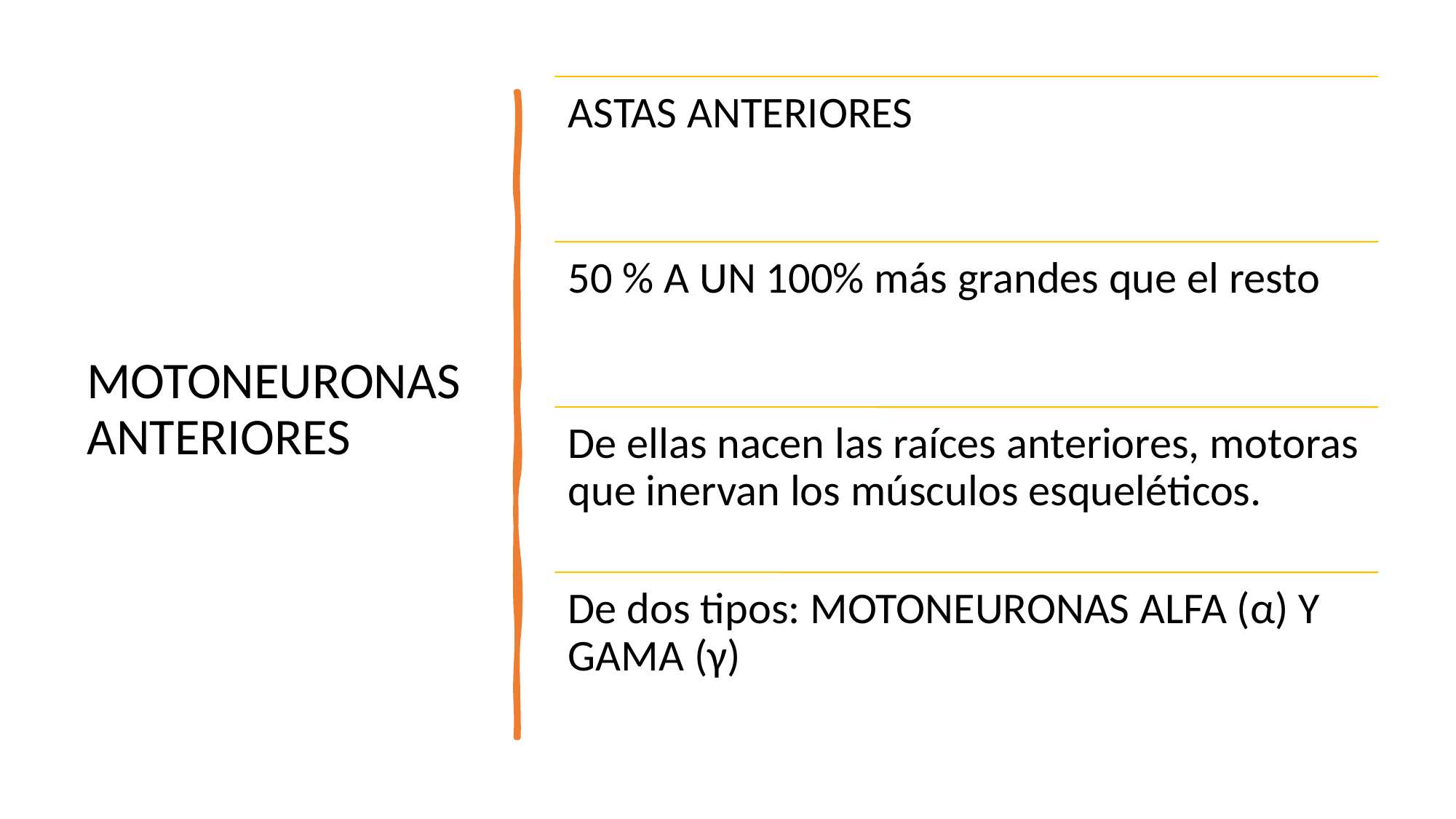

ASTAS ANTERIORES
50 % A UN 100% más grandes que el resto
De ellas nacen las raíces anteriores, motoras que inervan los músculos esqueléticos.
De dos tipos: MOTONEURONAS ALFA (α) Y GAMA (γ)
# MOTONEURONAS ANTERIORES